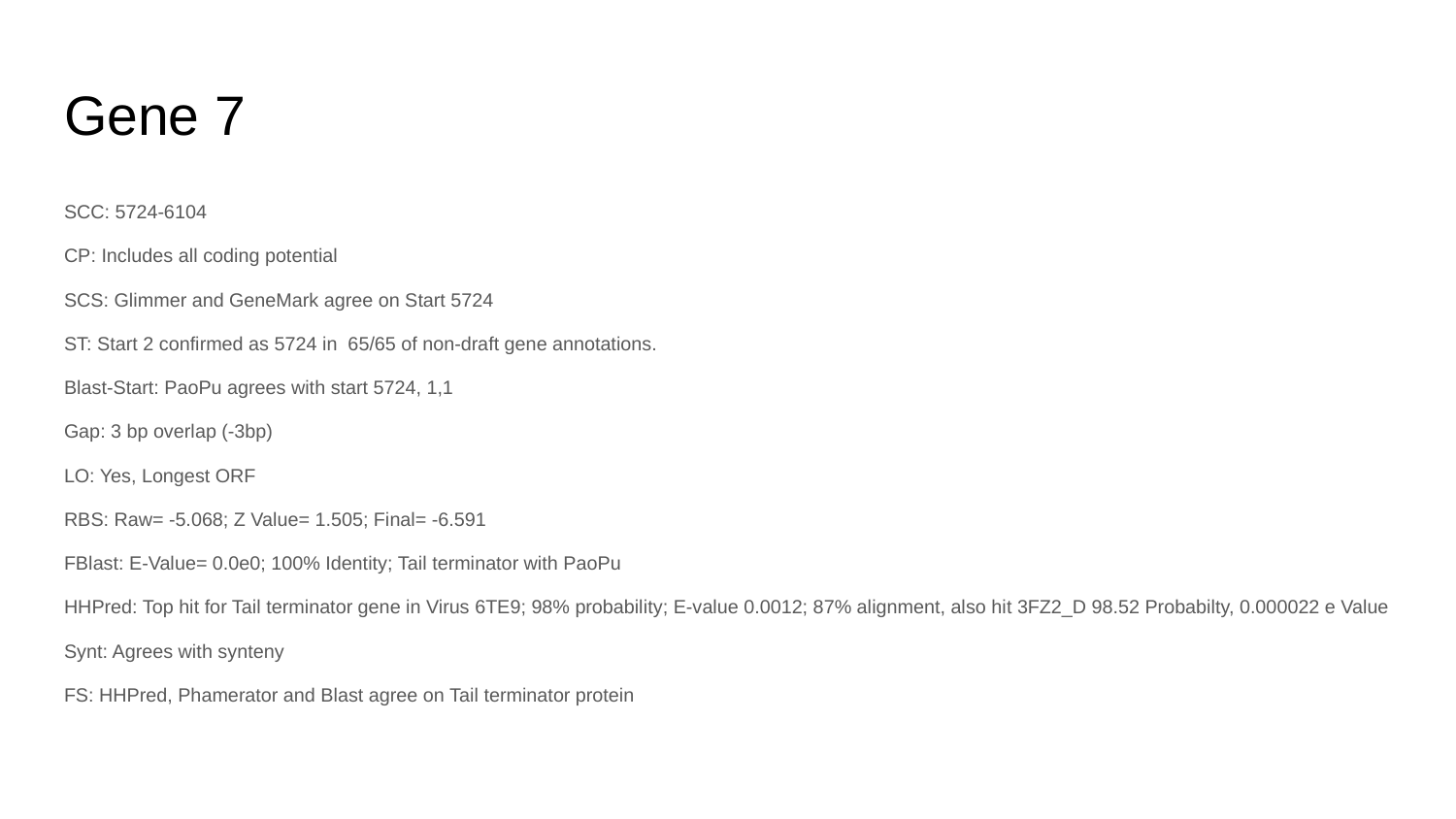

# Gene 7
SCC: 5724-6104
CP: Includes all coding potential
SCS: Glimmer and GeneMark agree on Start 5724
ST: Start 2 confirmed as 5724 in  65/65 of non-draft gene annotations.
Blast-Start: PaoPu agrees with start 5724, 1,1
Gap: 3 bp overlap (-3bp)
LO: Yes, Longest ORF
RBS: Raw= -5.068; Z Value= 1.505; Final= -6.591
FBlast: E-Value= 0.0e0; 100% Identity; Tail terminator with PaoPu
HHPred: Top hit for Tail terminator gene in Virus 6TE9; 98% probability; E-value 0.0012; 87% alignment, also hit 3FZ2_D 98.52 Probabilty, 0.000022 e Value
Synt: Agrees with synteny
FS: HHPred, Phamerator and Blast agree on Tail terminator protein